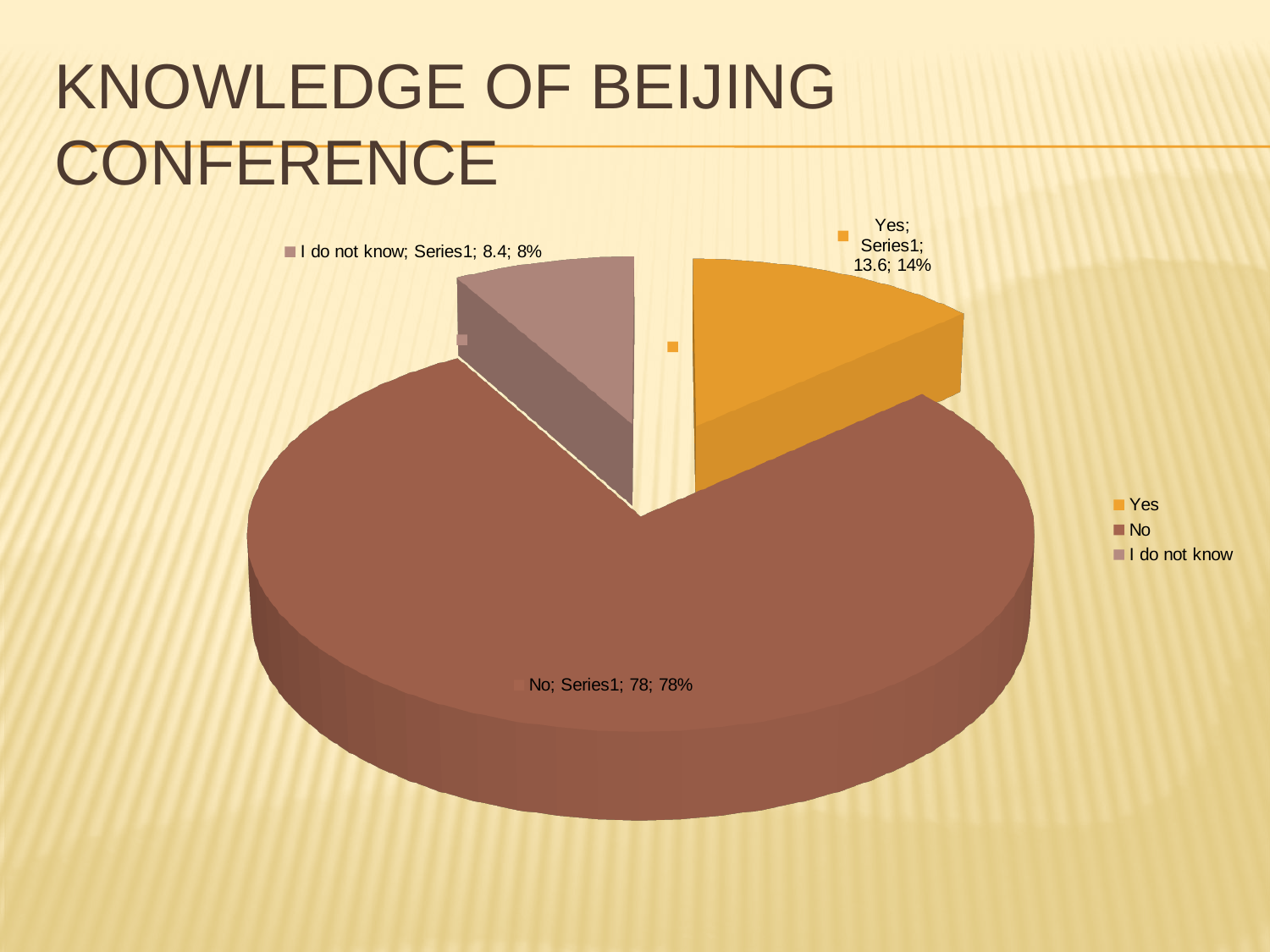

# Knowledge of Beijing conference

[unsupported chart]